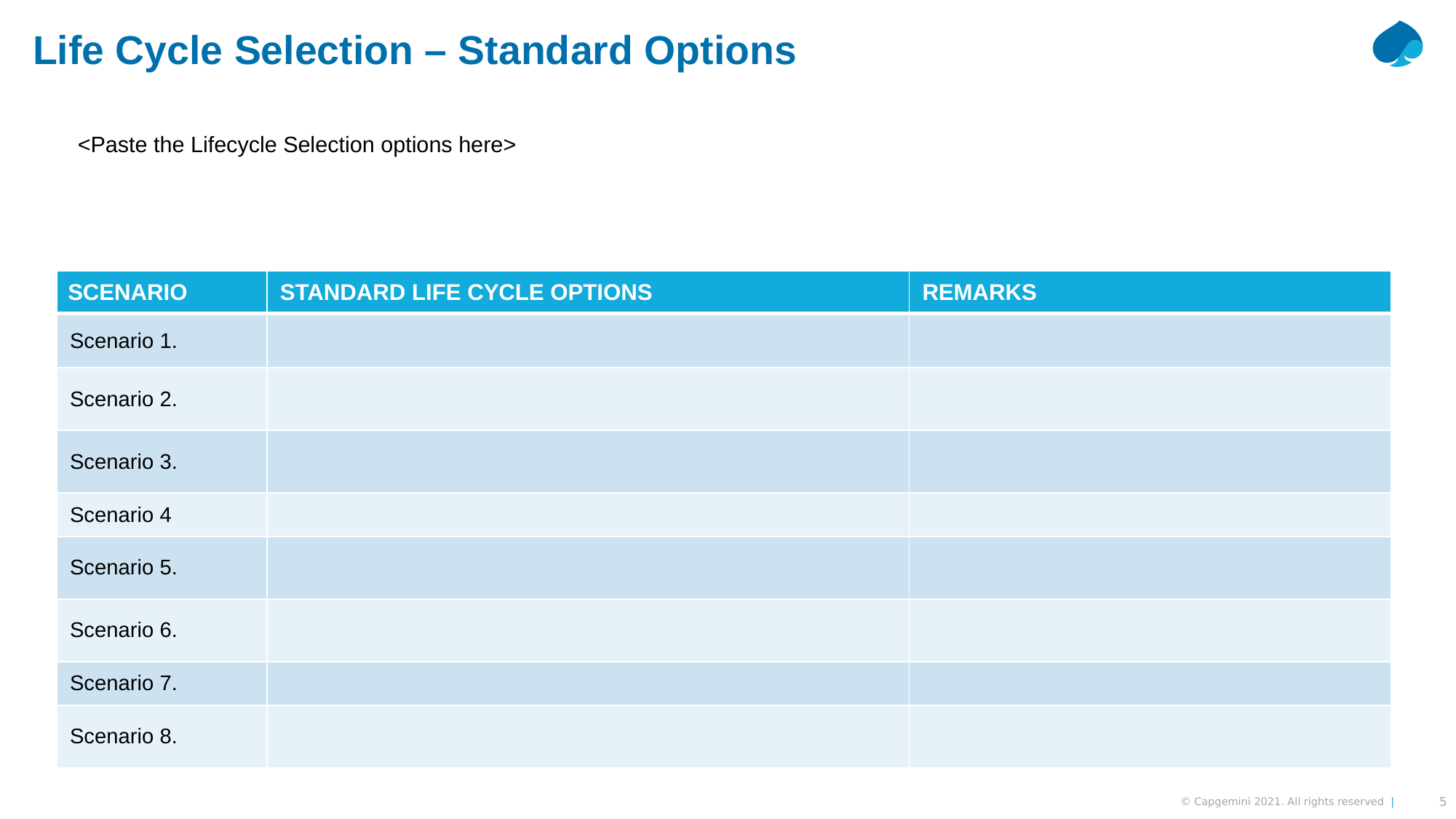

Life Cycle Selection – Standard Options
<Paste the Lifecycle Selection options here>
| SCENARIO | STANDARD LIFE CYCLE OPTIONS | REMARKS |
| --- | --- | --- |
| Scenario 1. |  |  |
| Scenario 2. |  |  |
| Scenario 3. |  |  |
| Scenario 4 |  |  |
| Scenario 5. |  |  |
| Scenario 6. |  |  |
| Scenario 7. |  |  |
| Scenario 8. |  |  |